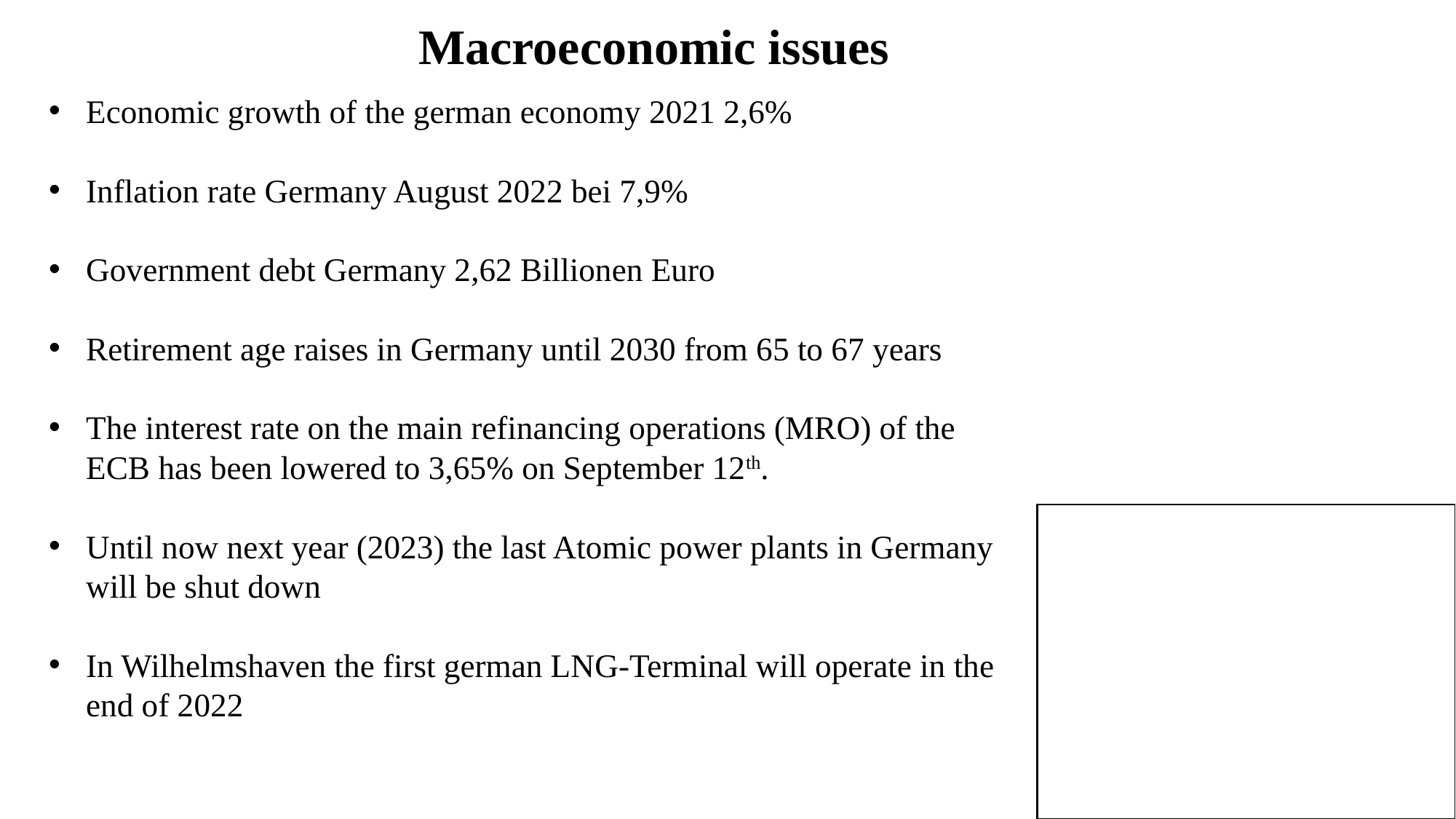

Macroeconomic issues
Economic growth of the german economy 2021 2,6%

Inflation rate Germany August 2022 bei 7,9%

Government debt Germany 2,62 Billionen Euro

Retirement age raises in Germany until 2030 from 65 to 67 years

The interest rate on the main refinancing operations (MRO) of the ECB has been lowered to 3,65% on September 12th.

Until now next year (2023) the last Atomic power plants in Germany will be shut down

In Wilhelmshaven the first german LNG-Terminal will operate in the end of 2022